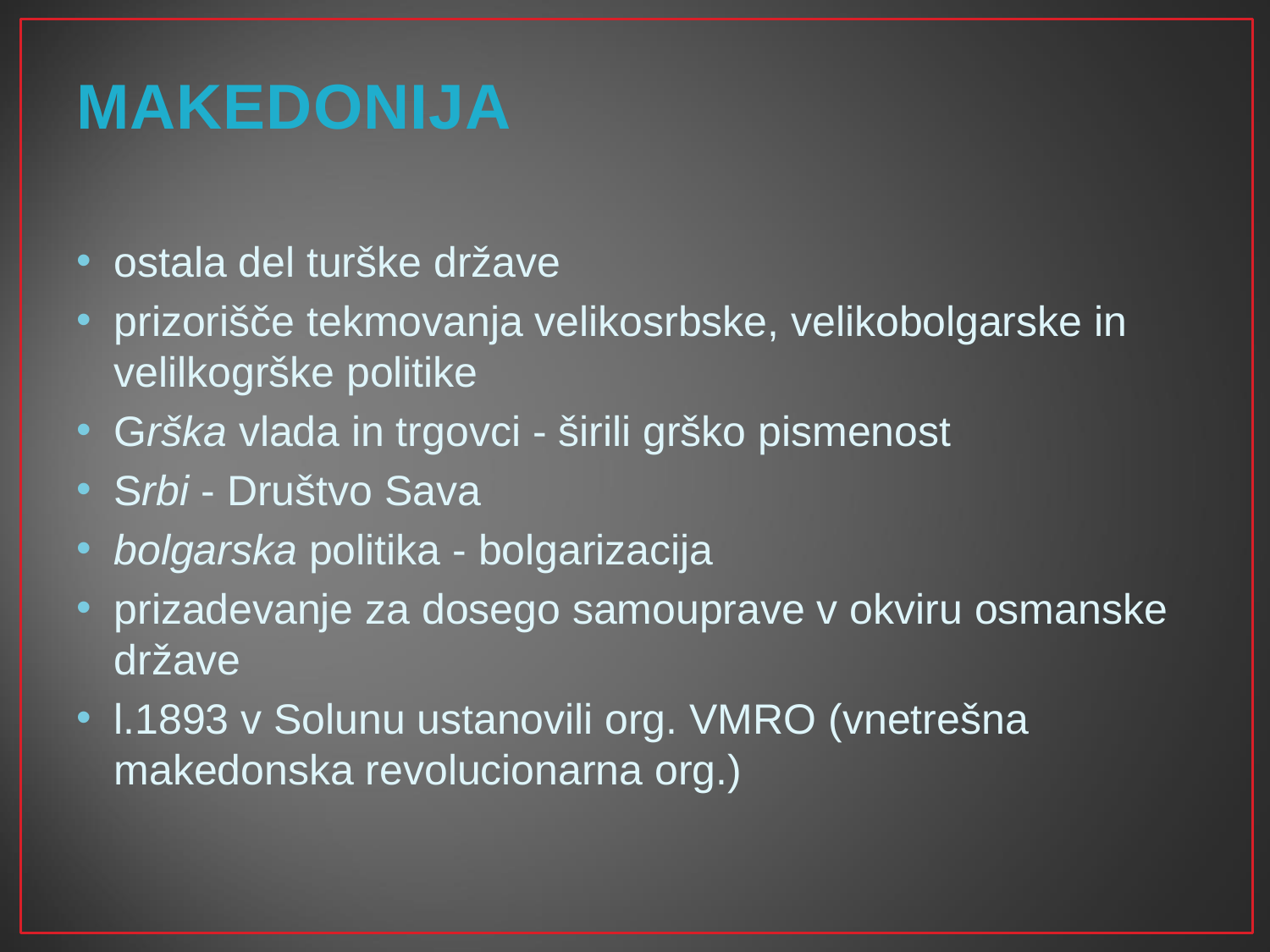

# MAKEDONIJA

ostala del turške države
prizorišče tekmovanja velikosrbske, velikobolgarske in velilkogrške politike
Grška vlada in trgovci - širili grško pismenost
Srbi - Društvo Sava
bolgarska politika - bolgarizacija
prizadevanje za dosego samouprave v okviru osmanske države
l.1893 v Solunu ustanovili org. VMRO (vnetrešna makedonska revolucionarna org.)